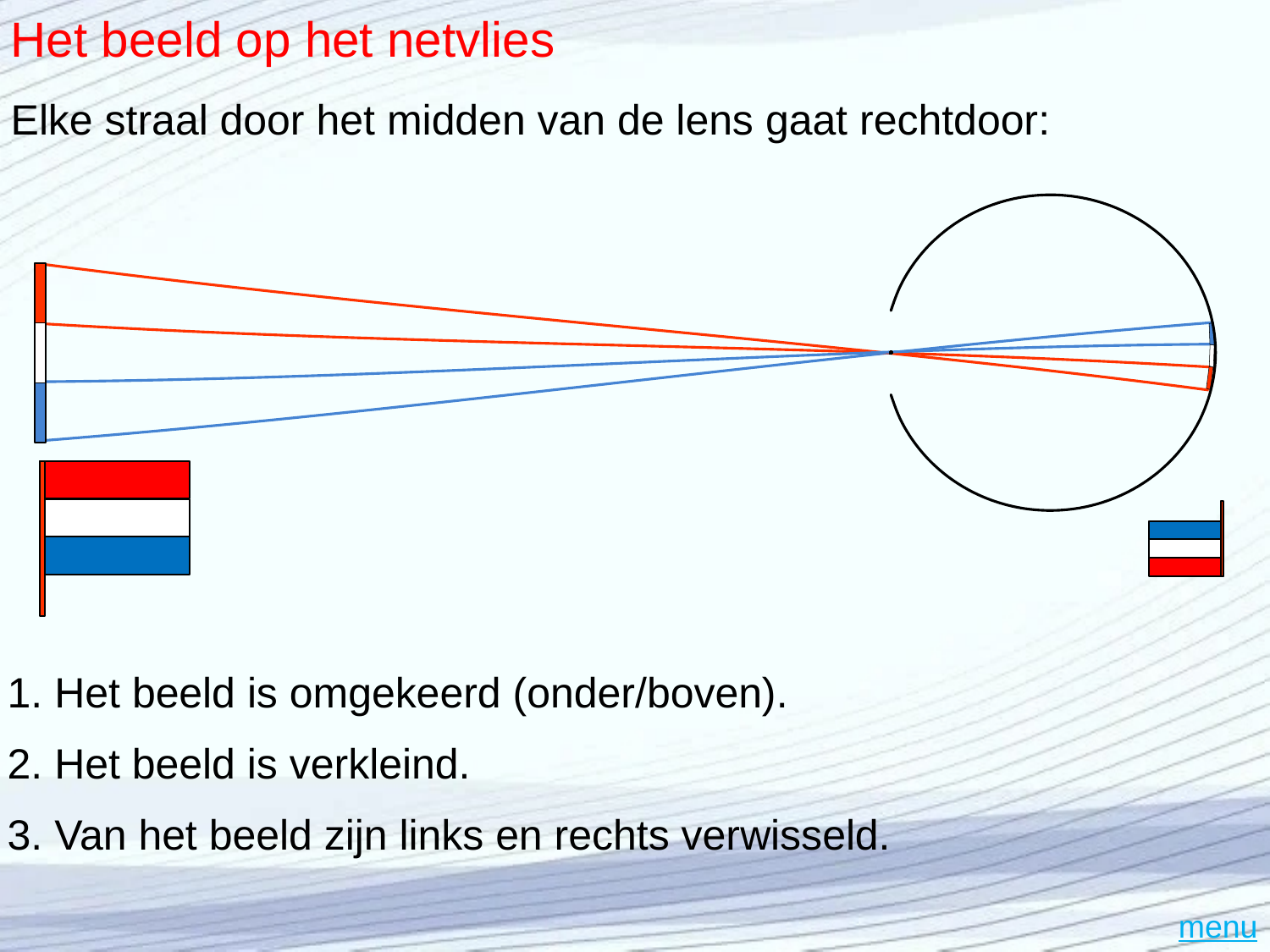

Het beeld op het netvlies
Elke straal door het midden van de lens gaat rechtdoor:

### Chart

| Category |  |  |  |  |  |
|---|---|---|---|---|---|

1. Het beeld is omgekeerd (onder/boven).
2. Het beeld is verkleind.
3. Van het beeld zijn links en rechts verwisseld.
menu